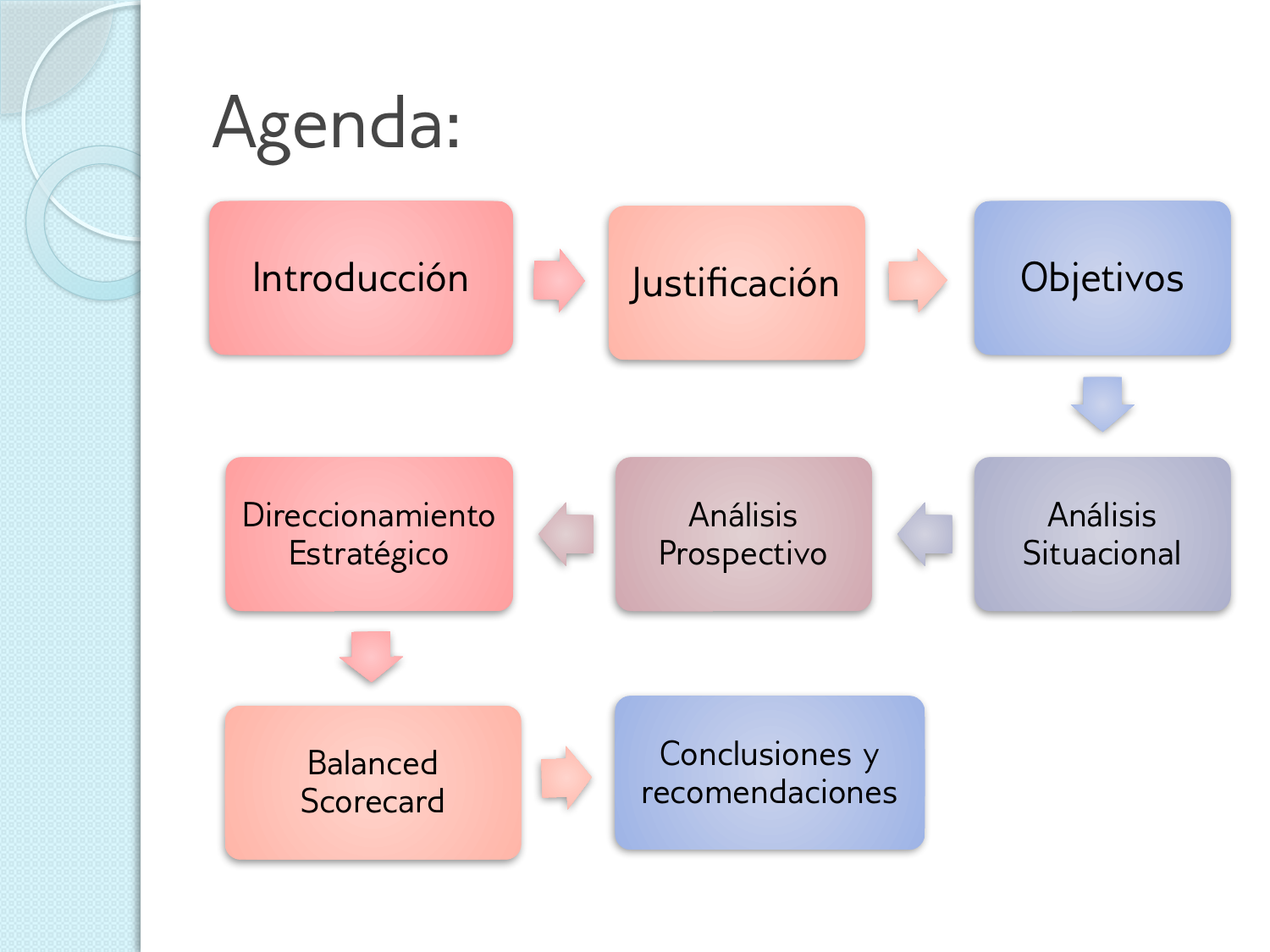

# Agenda:
Introducción

Justificación

Objetivos

Análisis Situacional

Análisis Prospectivo

Direccionamiento Estratégico

Balanced Scorecard

Conclusiones y recomendaciones